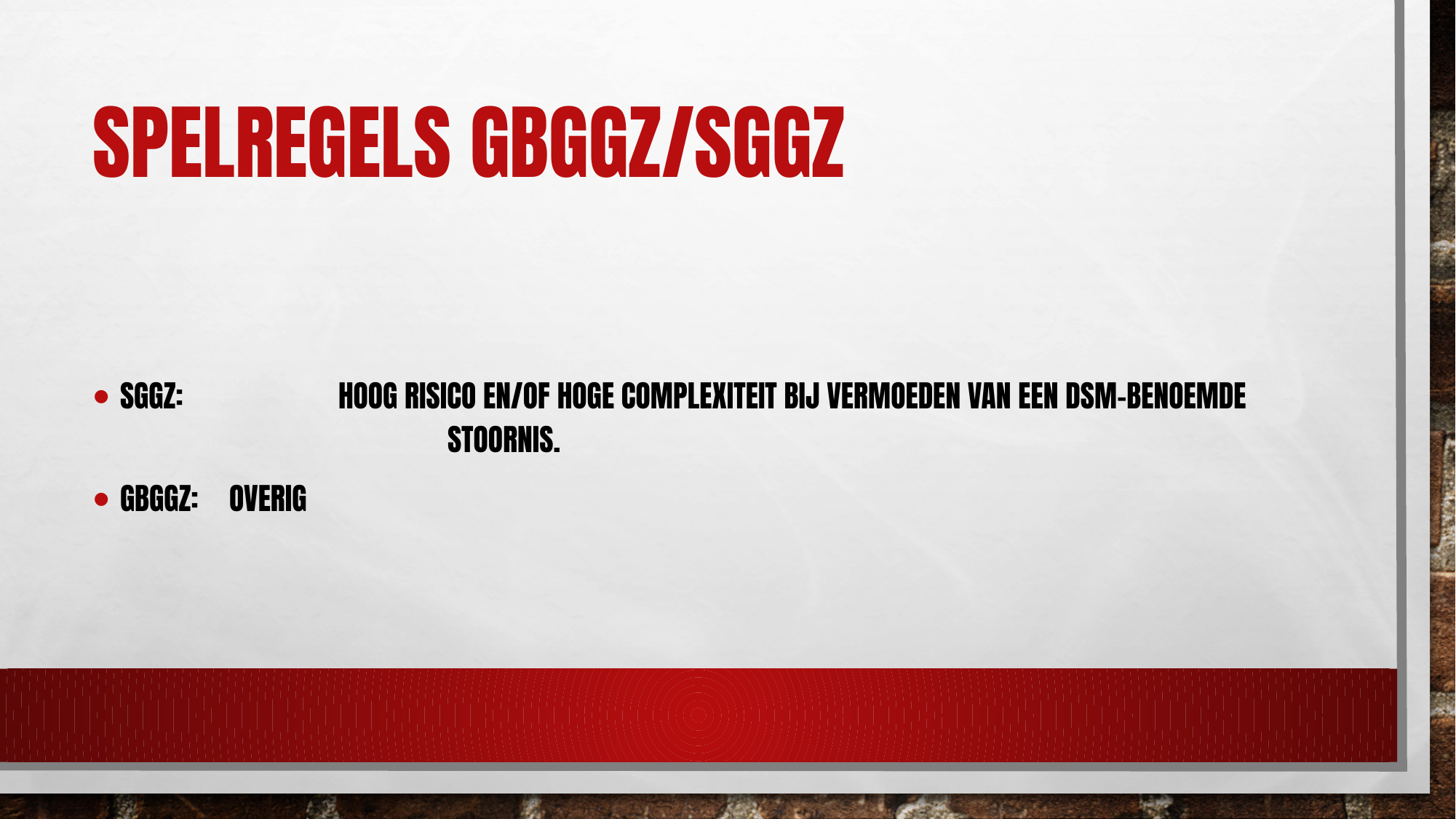

# Spelregels gbggz/sggz
SGGZ: 		hoog risico en/of hoge complexiteit bij vermoeden van een DSM-benoemde 			stoornis.
GBGGZ: 	overig